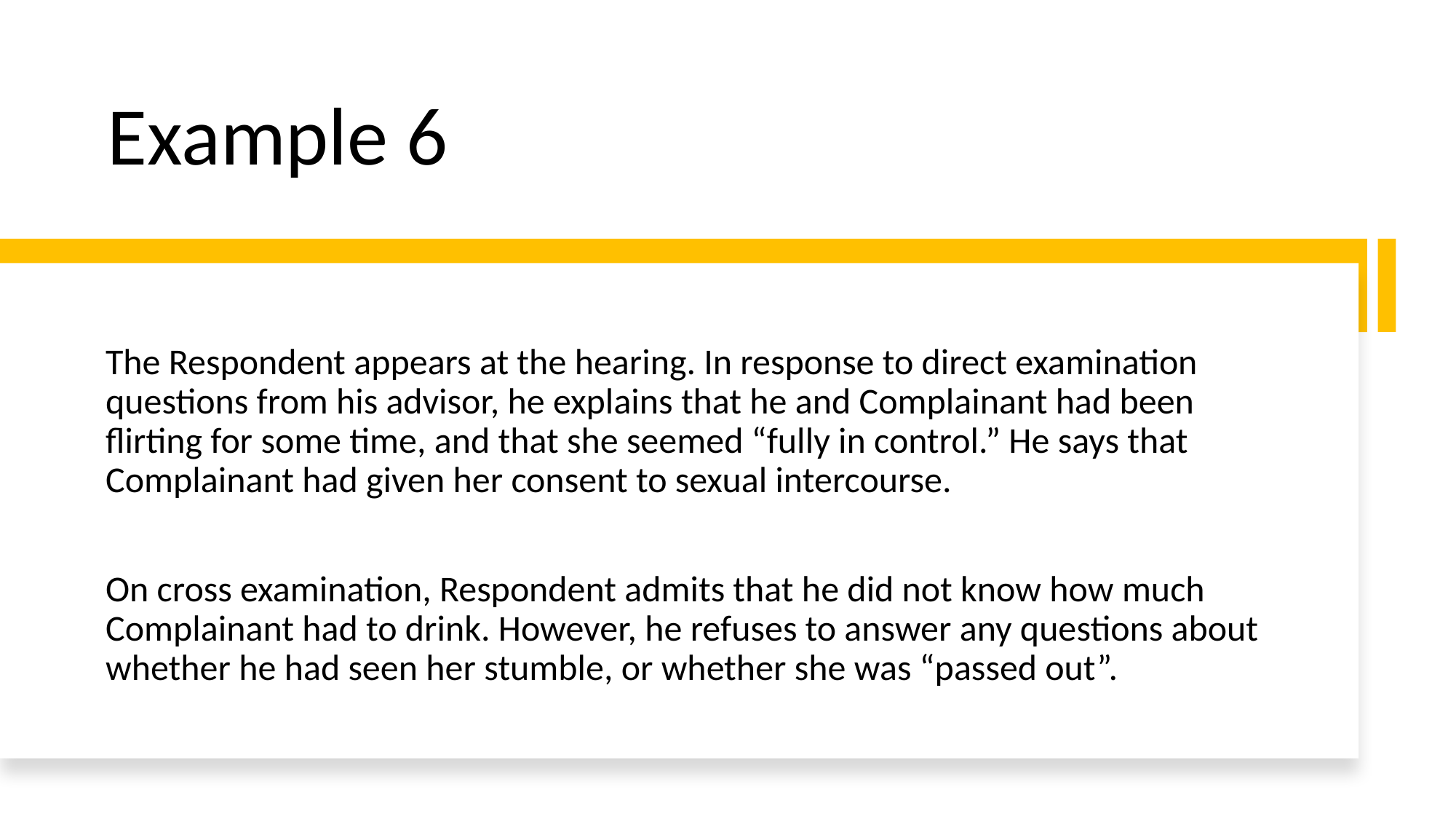

# Example 6

The Respondent appears at the hearing. In response to direct examination questions from his advisor, he explains that he and Complainant had been flirting for some time, and that she seemed “fully in control.” He says that Complainant had given her consent to sexual intercourse.

On cross examination, Respondent admits that he did not know how much Complainant had to drink. However, he refuses to answer any questions about whether he had seen her stumble, or whether she was “passed out”.